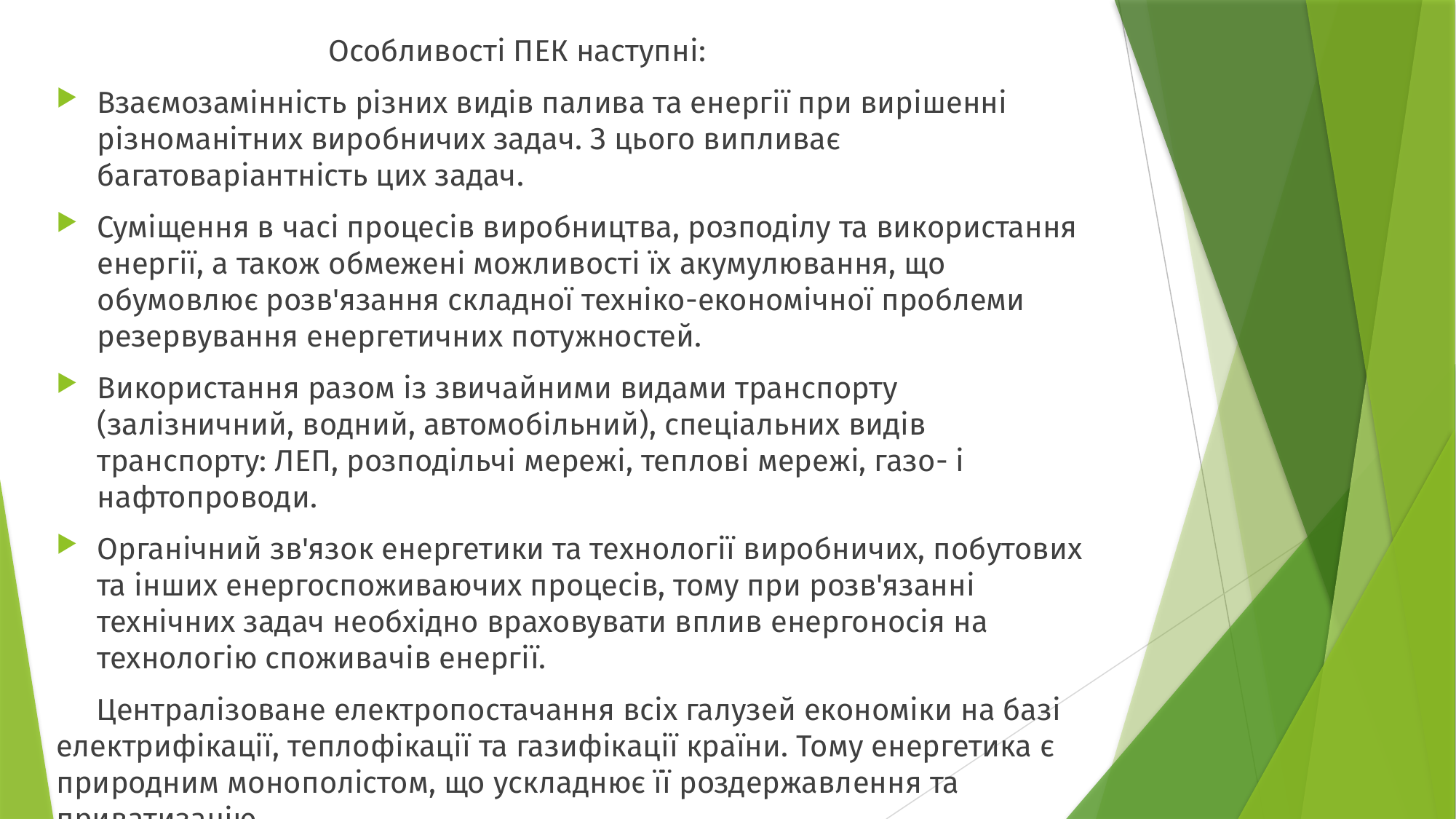

Особливості ПЕК наступні:
Взаємозамінність різних видів палива та енергії при вирішенні різноманітних виробничих задач. З цього випливає багатоваріантність цих задач.
Суміщення в часі процесів виробництва, розподілу та використання енергії, а також обмежені можливості їх акумулювання, що обумовлює розв'язання складної техніко-економічної проблеми резервування енергетичних потужностей.
Використання разом із звичайними видами транспорту (залізничний, водний, автомобільний), спеціальних видів транспорту: ЛЕП, розподільчі мережі, теплові мережі, газо- і нафтопроводи.
Органічний зв'язок енергетики та технології виробничих, побутових та інших енергоспоживаючих процесів, тому при розв'язанні технічних задач необхідно враховувати вплив енергоносія на технологію споживачів енергії.
     Централізоване електропостачання всіх галузей економіки на базі електрифікації, теплофікації та газифікації країни. Тому енергетика є природним монополістом, що ускладнює її роздержавлення та приватизацію.